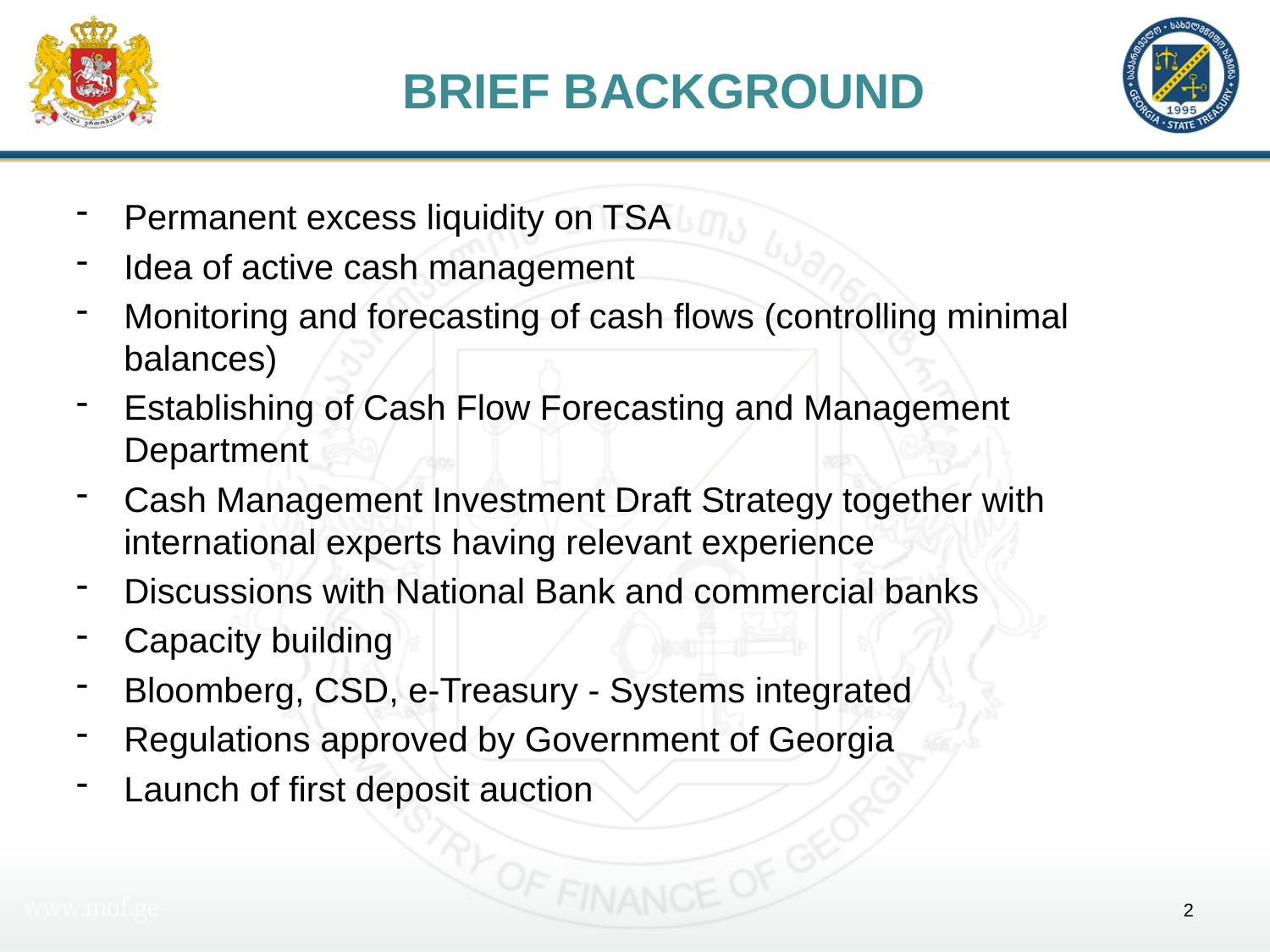

# BRIEF BACKGROUND
Permanent excess liquidity on TSA
Idea of active cash management
Monitoring and forecasting of cash flows (controlling minimal balances)
Establishing of Cash Flow Forecasting and Management Department
Cash Management Investment Draft Strategy together with international experts having relevant experience
Discussions with National Bank and commercial banks
Capacity building
Bloomberg, CSD, e-Treasury - Systems integrated
Regulations approved by Government of Georgia
Launch of first deposit auction

2